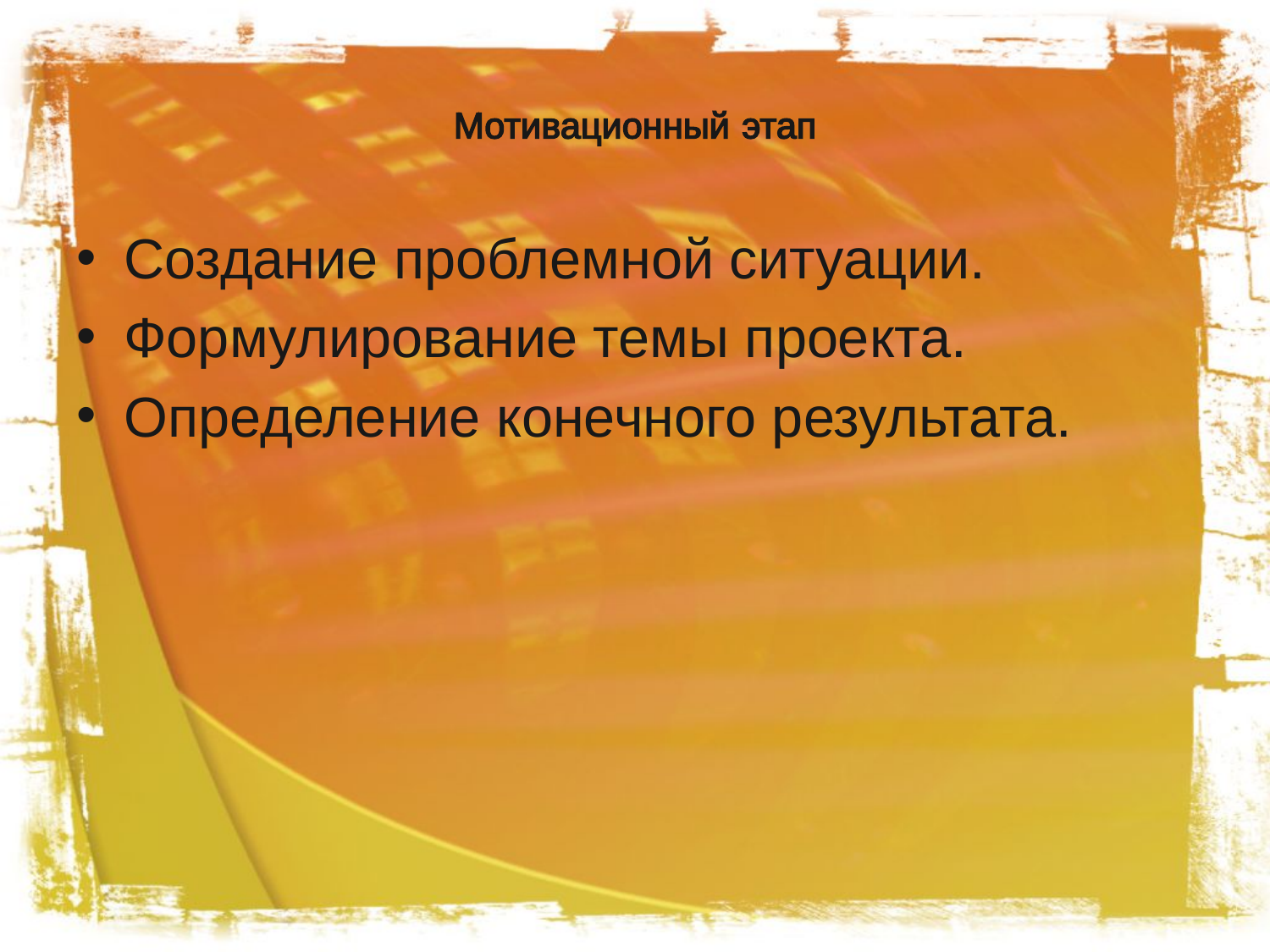

# Мотивационный этап
Создание проблемной ситуации.
Формулирование темы проекта.
Определение конечного результата.